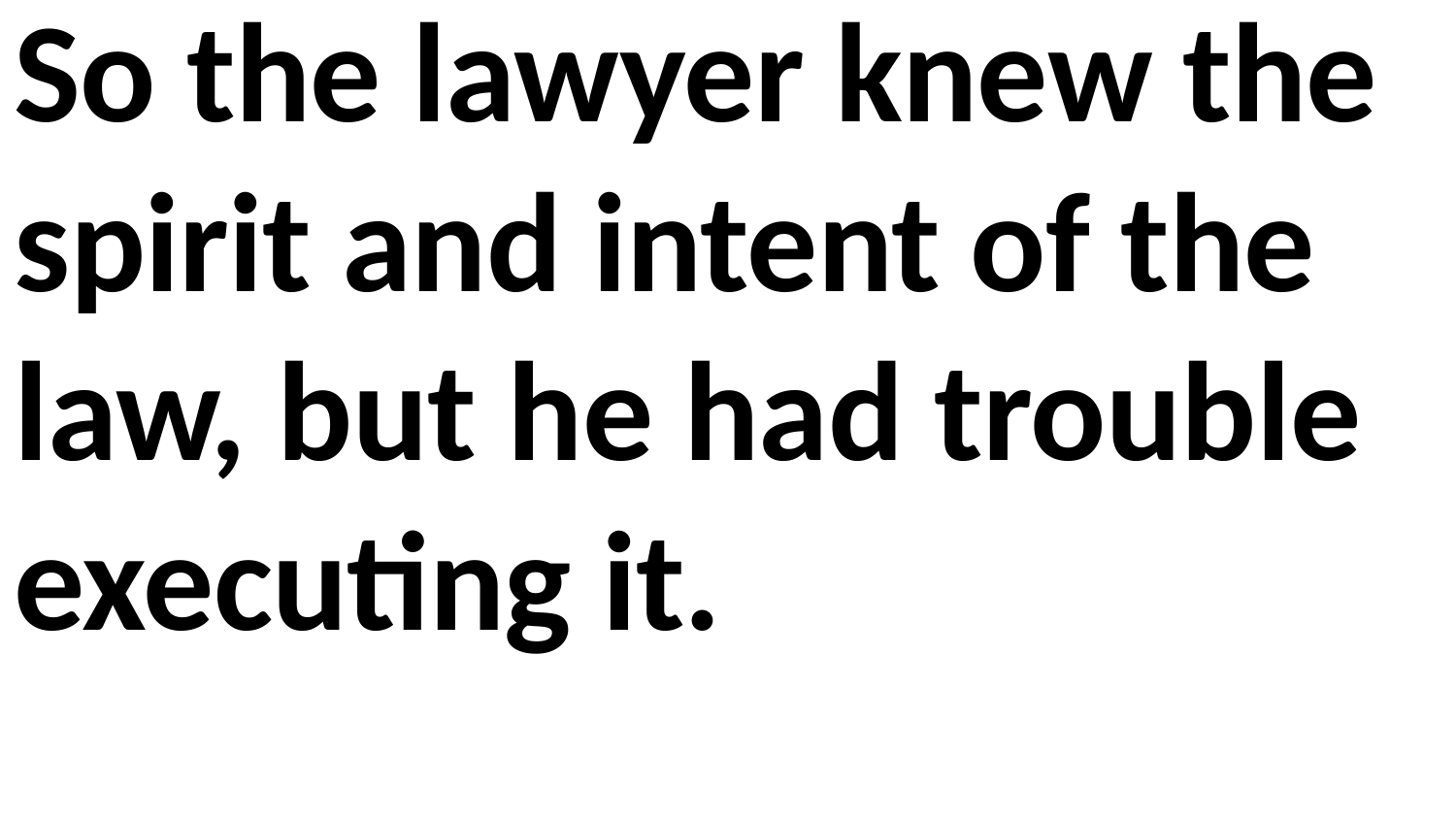

So the lawyer knew the spirit and intent of the law, but he had trouble executing it.